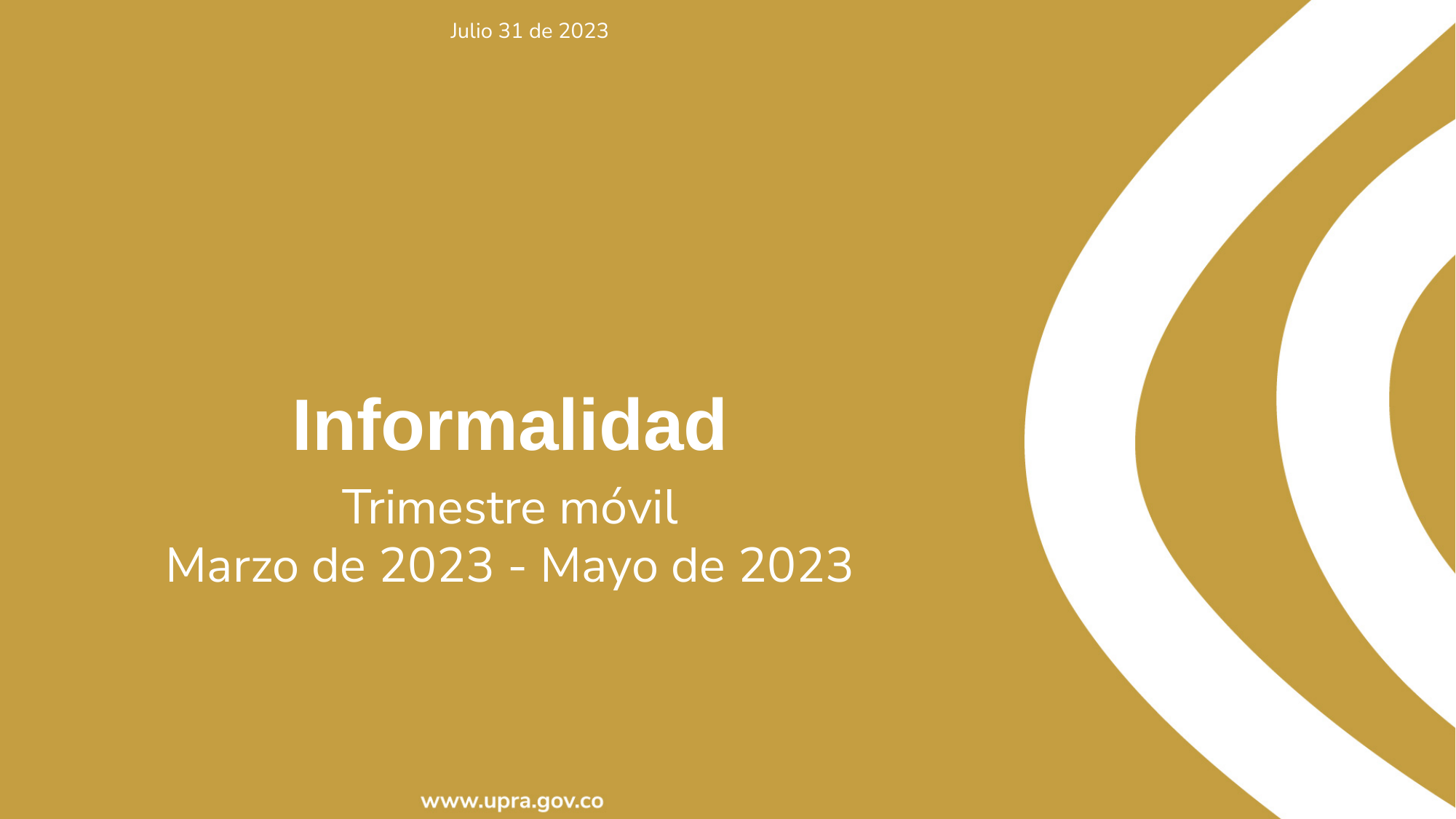

Julio 31 de 2023
Informalidad
Trimestre móvil
Marzo de 2023 - Mayo de 2023